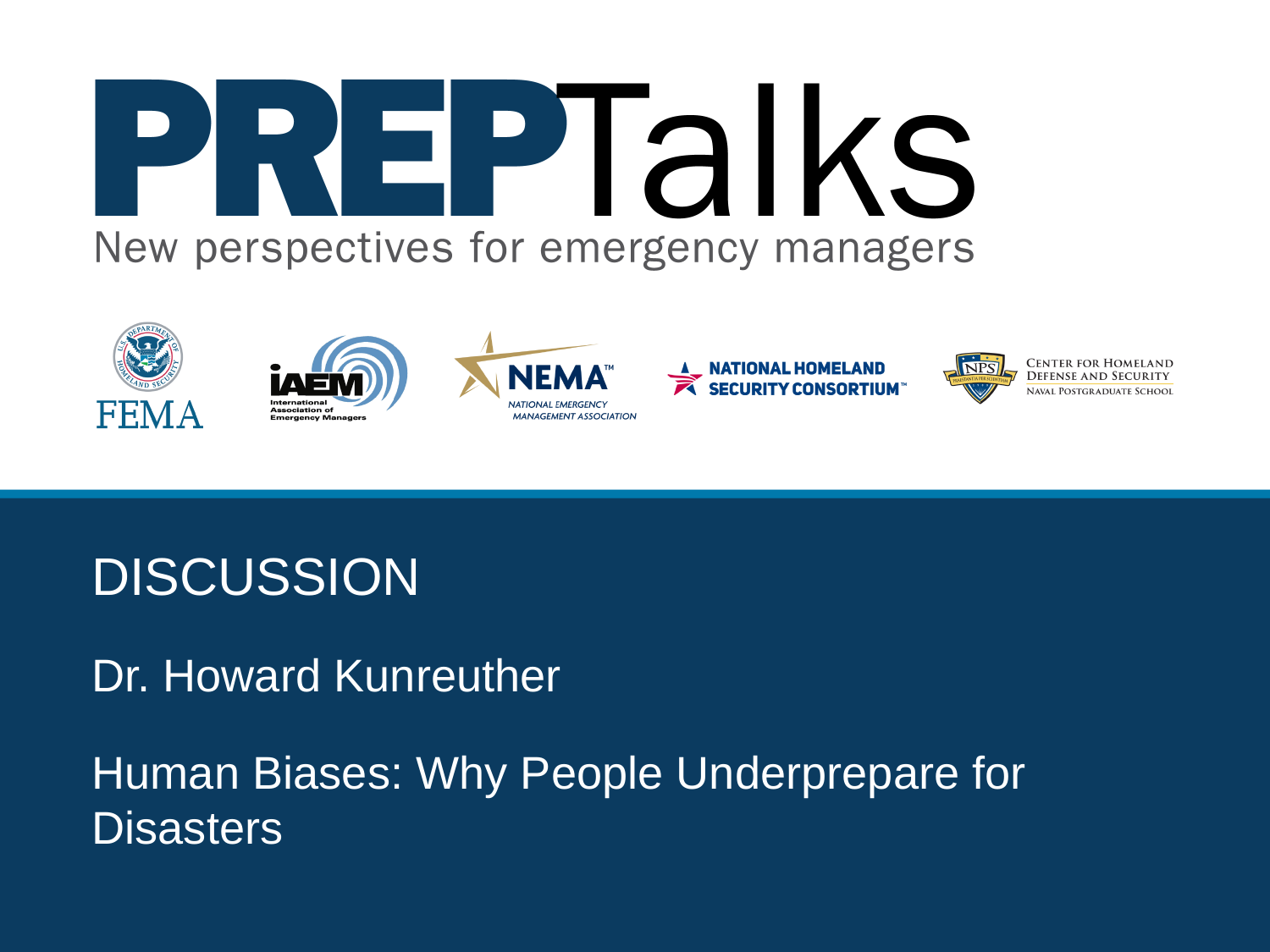

PrepTalks. Logos for the Federal Emergency Management Agency, International Association of Emergency Managers, National Emergency Management Association, National Homeland Security Consortium, and Center for Homeland Defense and Security Naval Postgraduate School.
Dr. Howard Kunreuther
# Human Biases: Why People Underprepare for Disasters